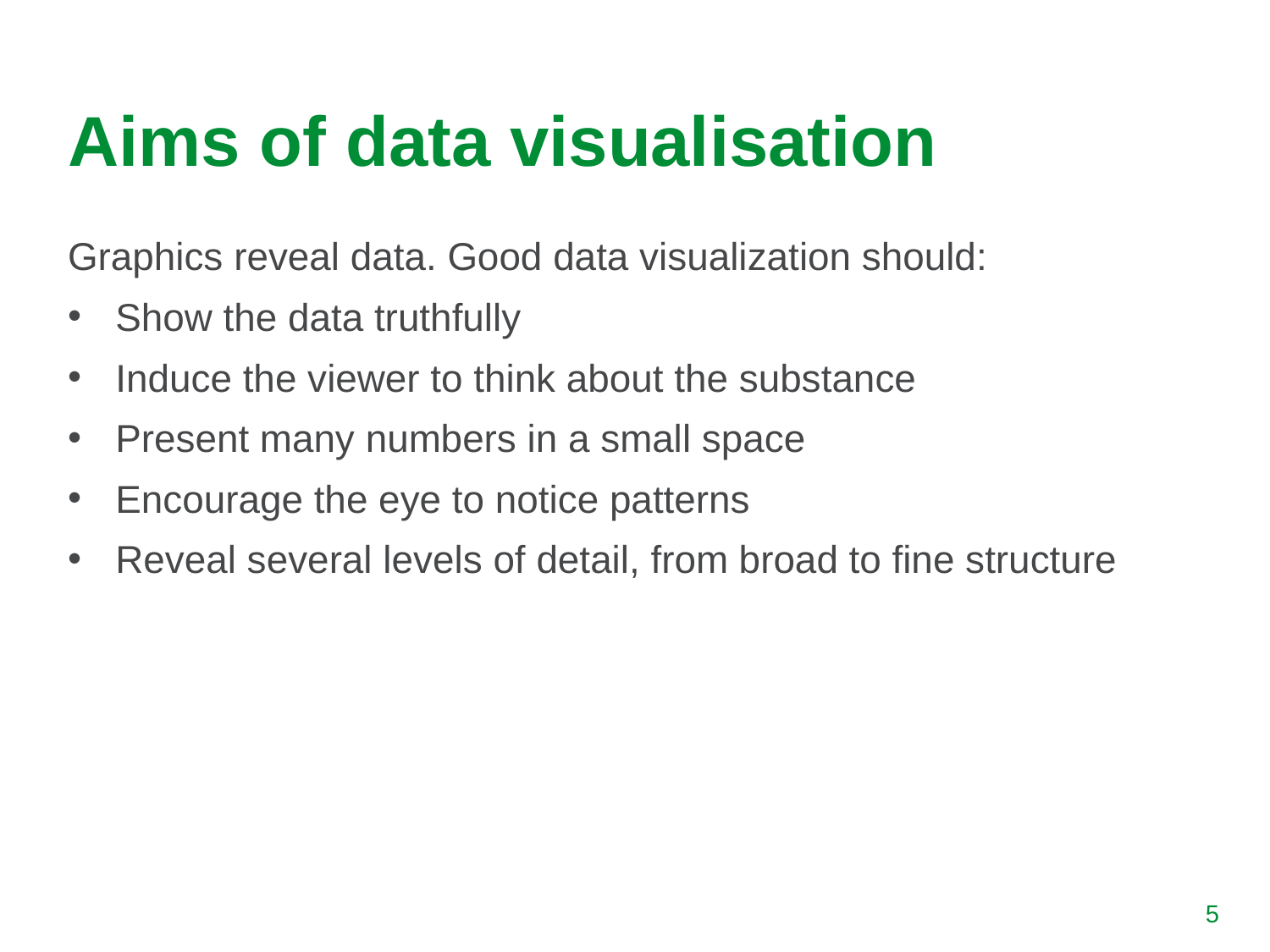

# Aims of data visualisation
Graphics reveal data. Good data visualization should:
Show the data truthfully
Induce the viewer to think about the substance
Present many numbers in a small space
Encourage the eye to notice patterns
Reveal several levels of detail, from broad to fine structure

5